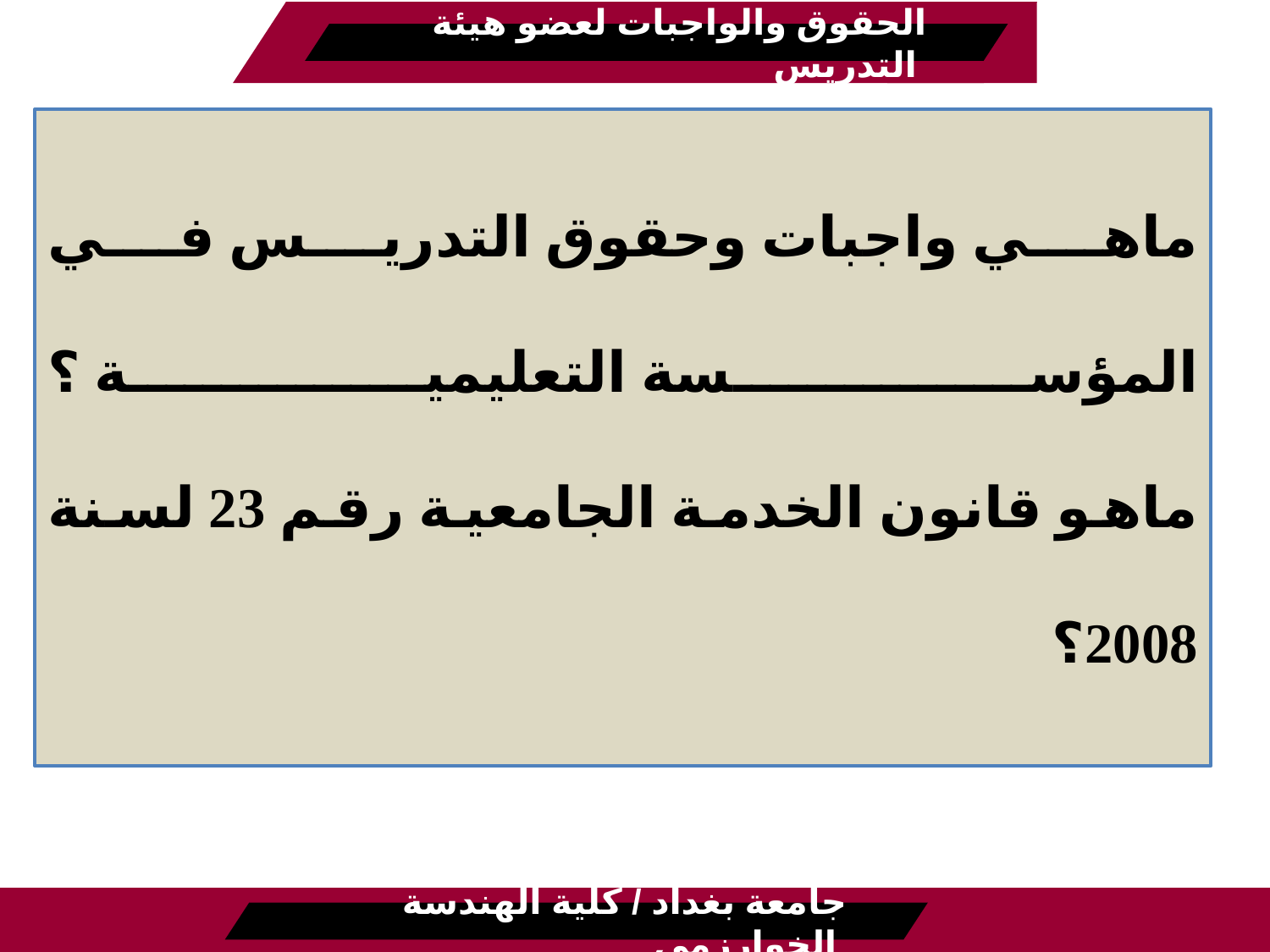

الحقوق والواجبات لعضو هيئة التدريس
# ماهي واجبات وحقوق التدريس في المؤسسة التعليمية ؟ ماهو قانون الخدمة الجامعية رقم 23 لسنة 2008؟

جامعة بغداد / كلية الهندسة الخوارزمي